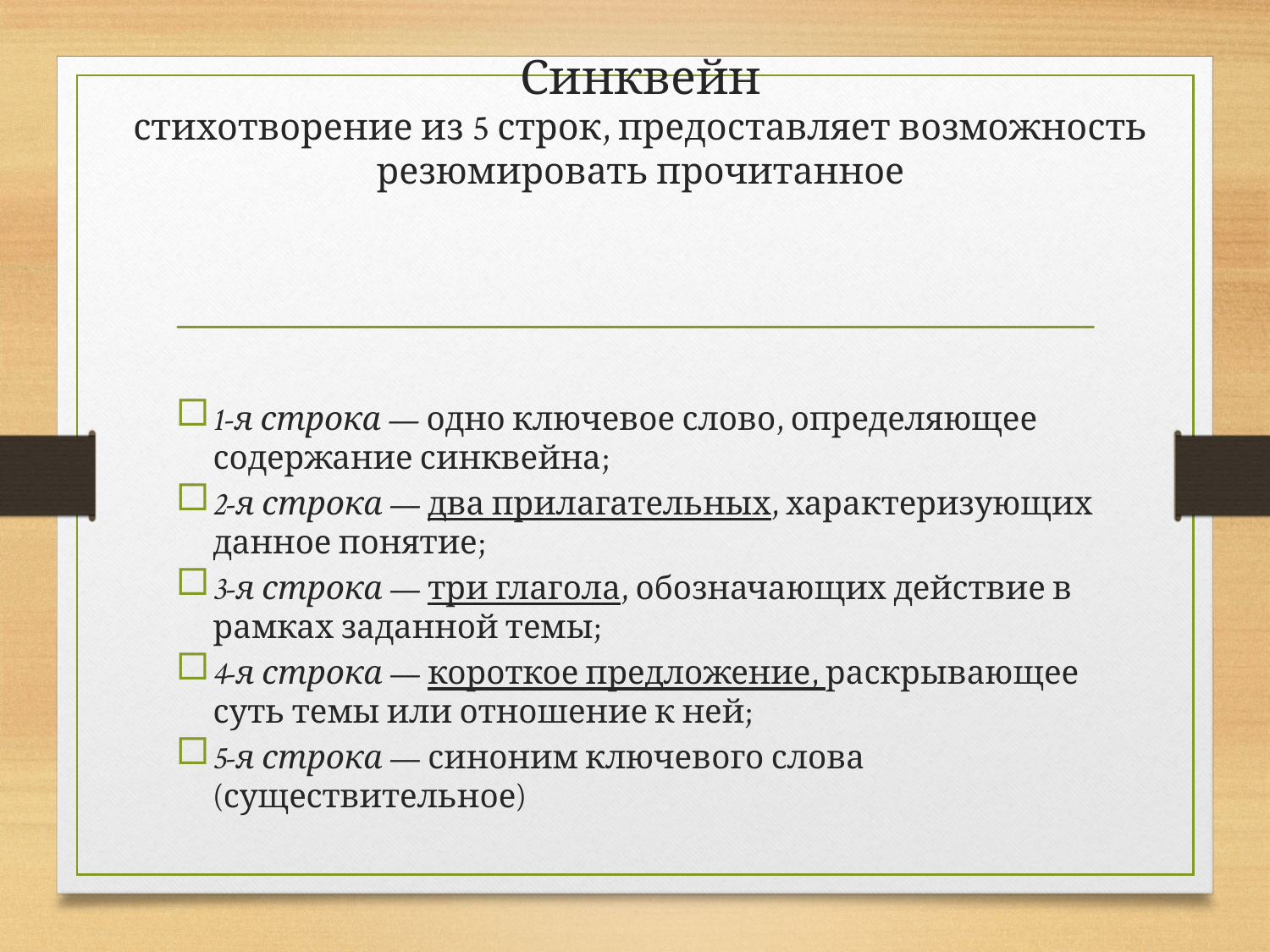

# Синквейн стихотворение из 5 строк, предоставляет возможность резюмировать прочитанное

1-я строка — одно ключевое слово, определяющее содержание синквейна;
2-я строка — два прилагательных, характеризующих данное понятие;
3-я строка — три глагола, обозначающих действие в рамках заданной темы;
4-я строка — короткое предложение, раскрывающее суть темы или отношение к ней;
5-я строка — синоним ключевого слова  (существительное)